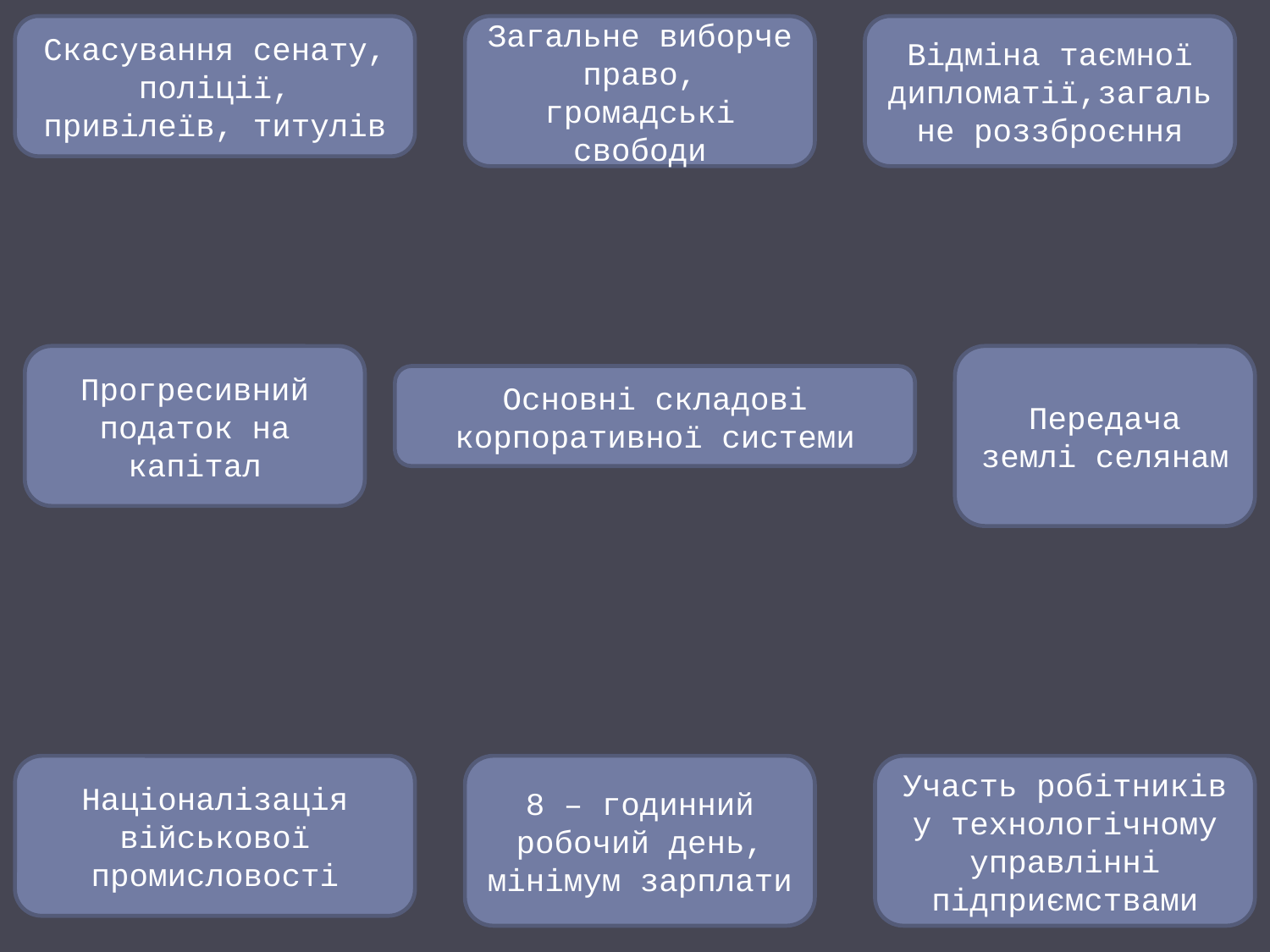

Скасування сенату, поліції, привілеїв, титулів
Загальне виборче право, громадські свободи
Відміна таємної дипломатії,загальне роззброєння
Прогресивний податок на капітал
Передача землі селянам
Основні складові корпоративної системи
Націоналізація військової промисловості
8 – годинний робочий день, мінімум зарплати
Участь робітників у технологічному управлінні підприємствами